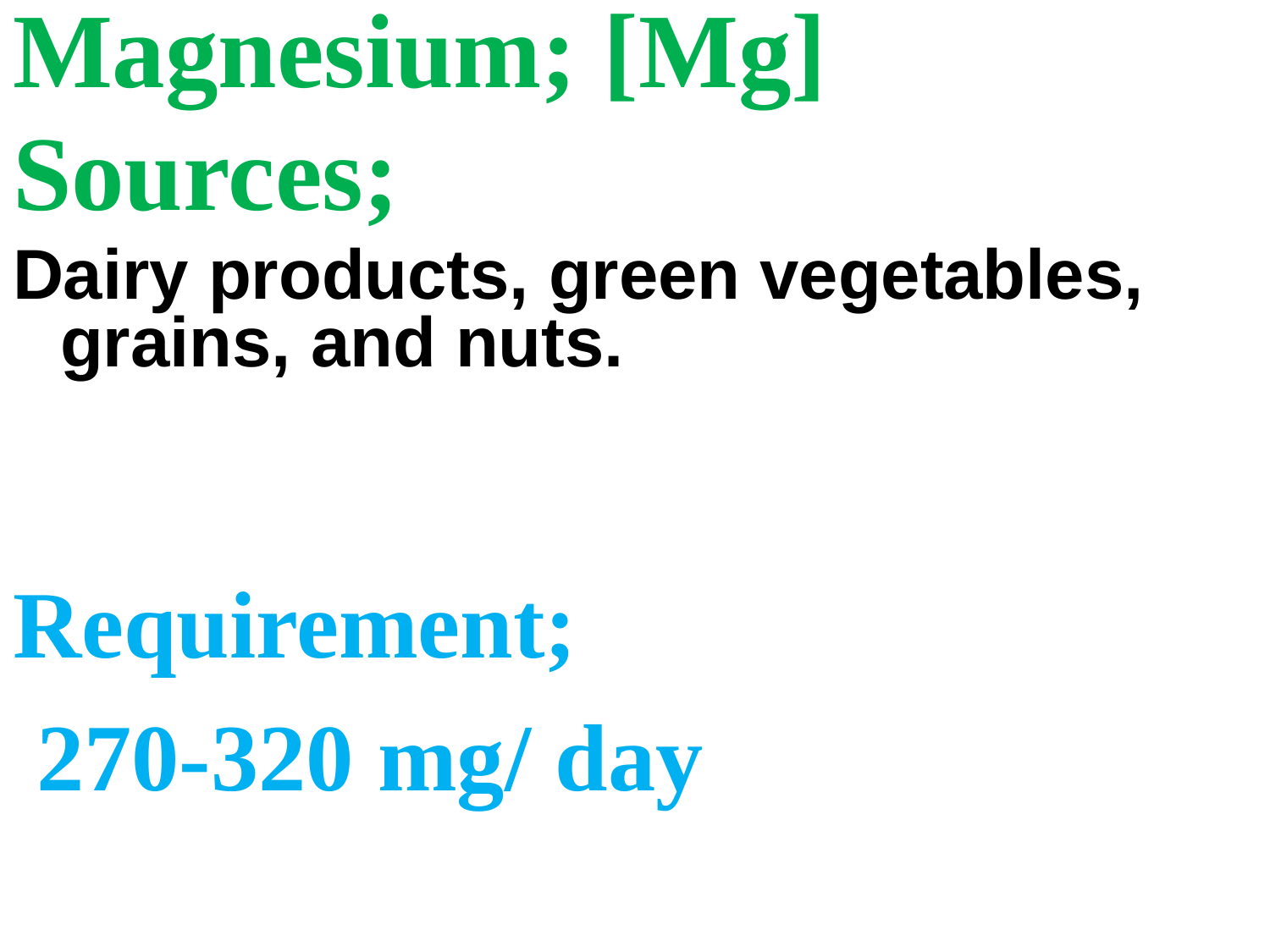

Magnesium; [Mg]
Sources;
Dairy products, green vegetables, grains, and nuts.

Requirement;
 270-320 mg/ day